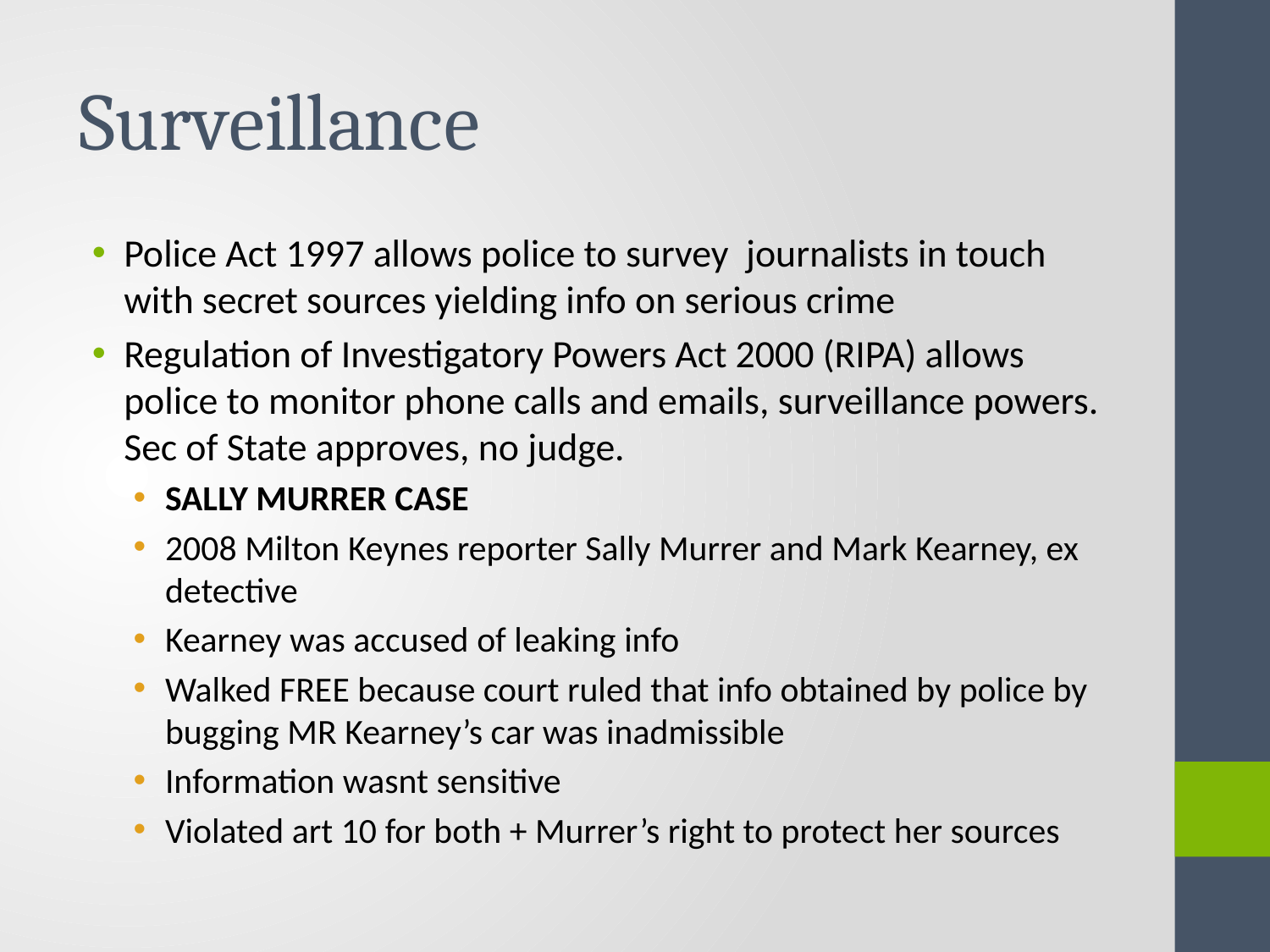

# Surveillance
Police Act 1997 allows police to survey  journalists in touch with secret sources yielding info on serious crime
Regulation of Investigatory Powers Act 2000 (RIPA) allows police to monitor phone calls and emails, surveillance powers. Sec of State approves, no judge.
SALLY MURRER CASE
2008 Milton Keynes reporter Sally Murrer and Mark Kearney, ex detective
Kearney was accused of leaking info
Walked FREE because court ruled that info obtained by police by bugging MR Kearney’s car was inadmissible
Information wasnt sensitive
Violated art 10 for both + Murrer’s right to protect her sources